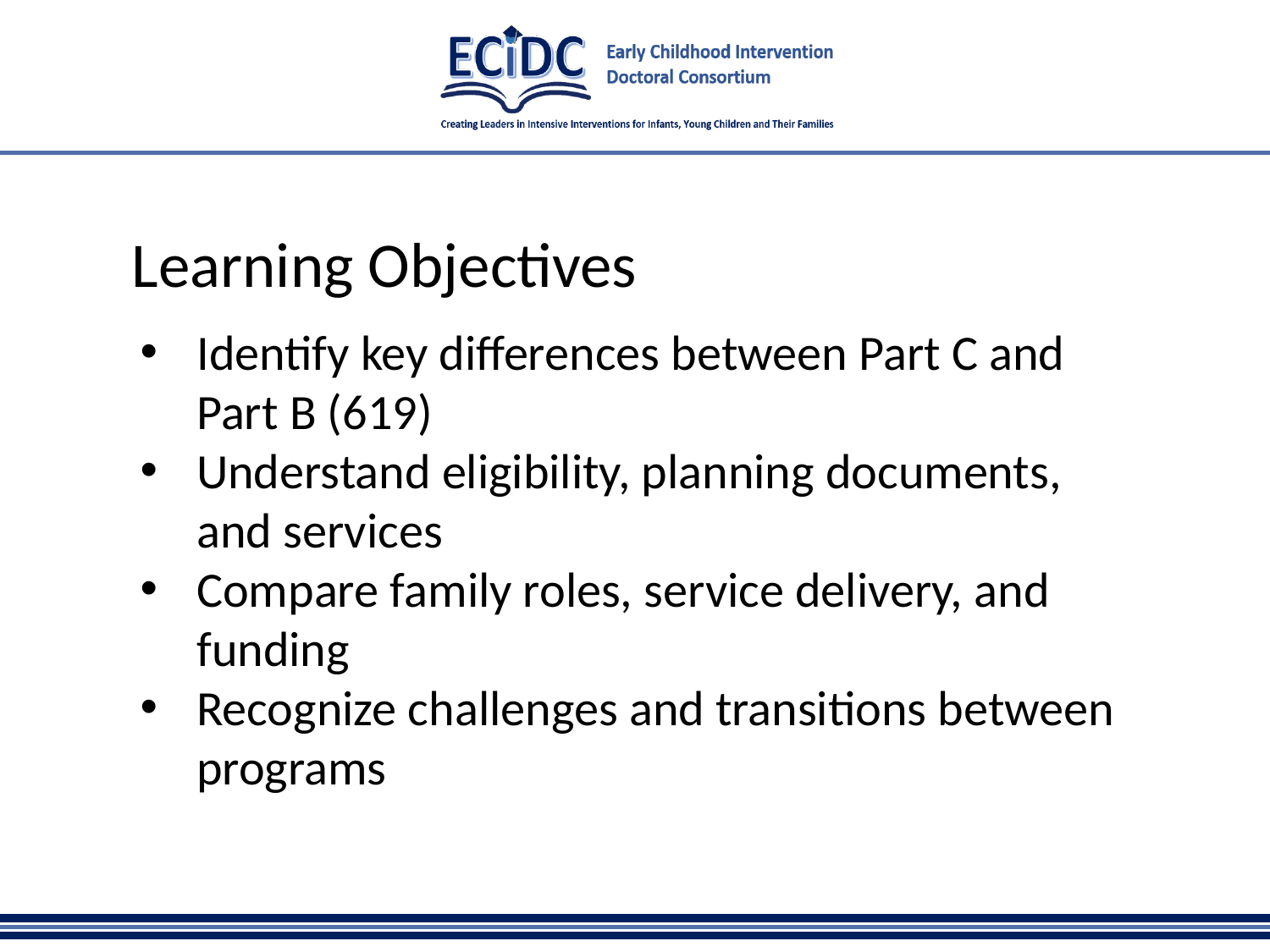

# Learning Objectives
Identify key differences between Part C and Part B (619)
Understand eligibility, planning documents,
and services
Compare family roles, service delivery, and funding
Recognize challenges and transitions between programs